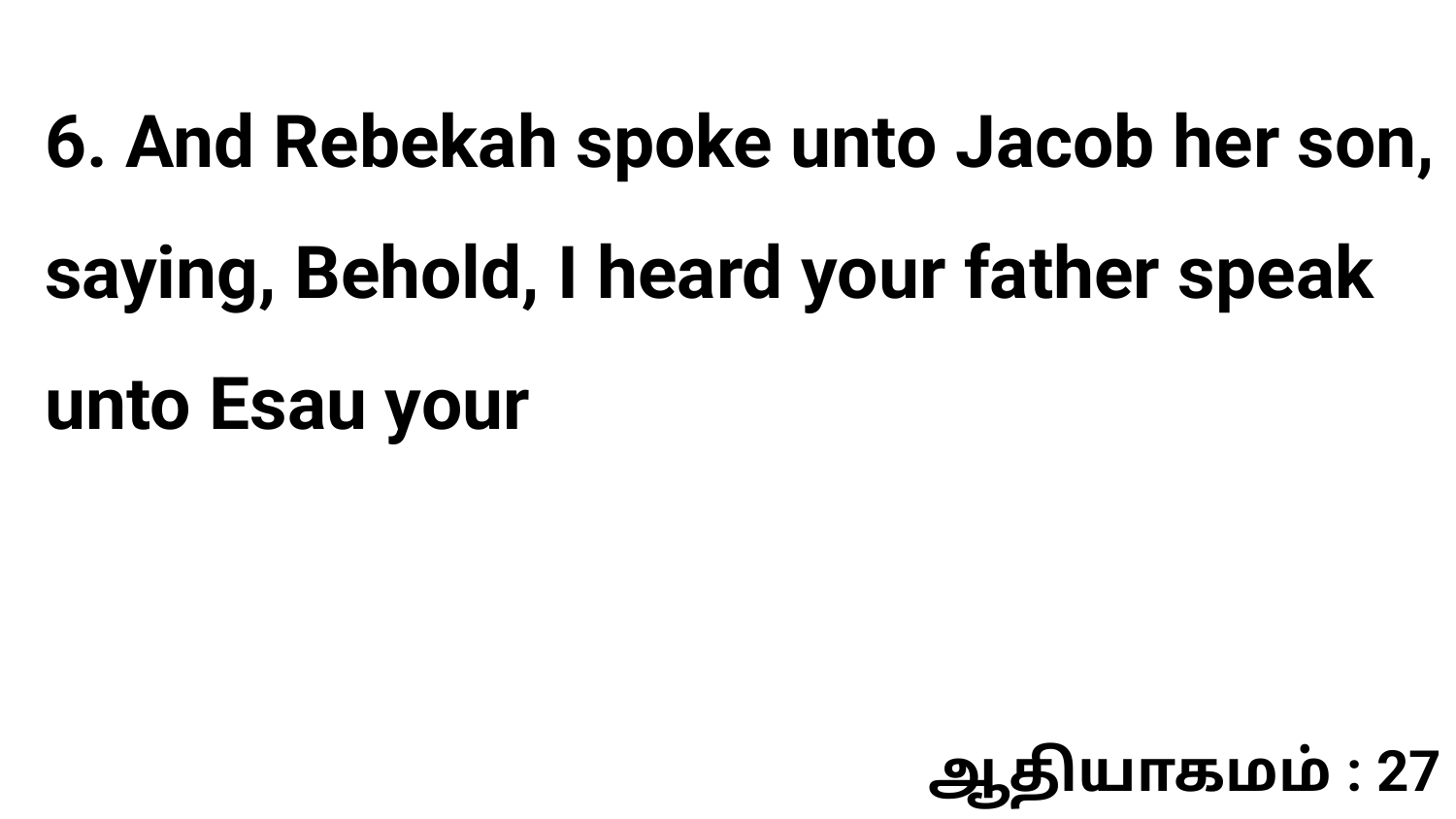

6. And Rebekah spoke unto Jacob her son, saying, Behold, I heard your father speak unto Esau your
ஆதியாகமம் : 27